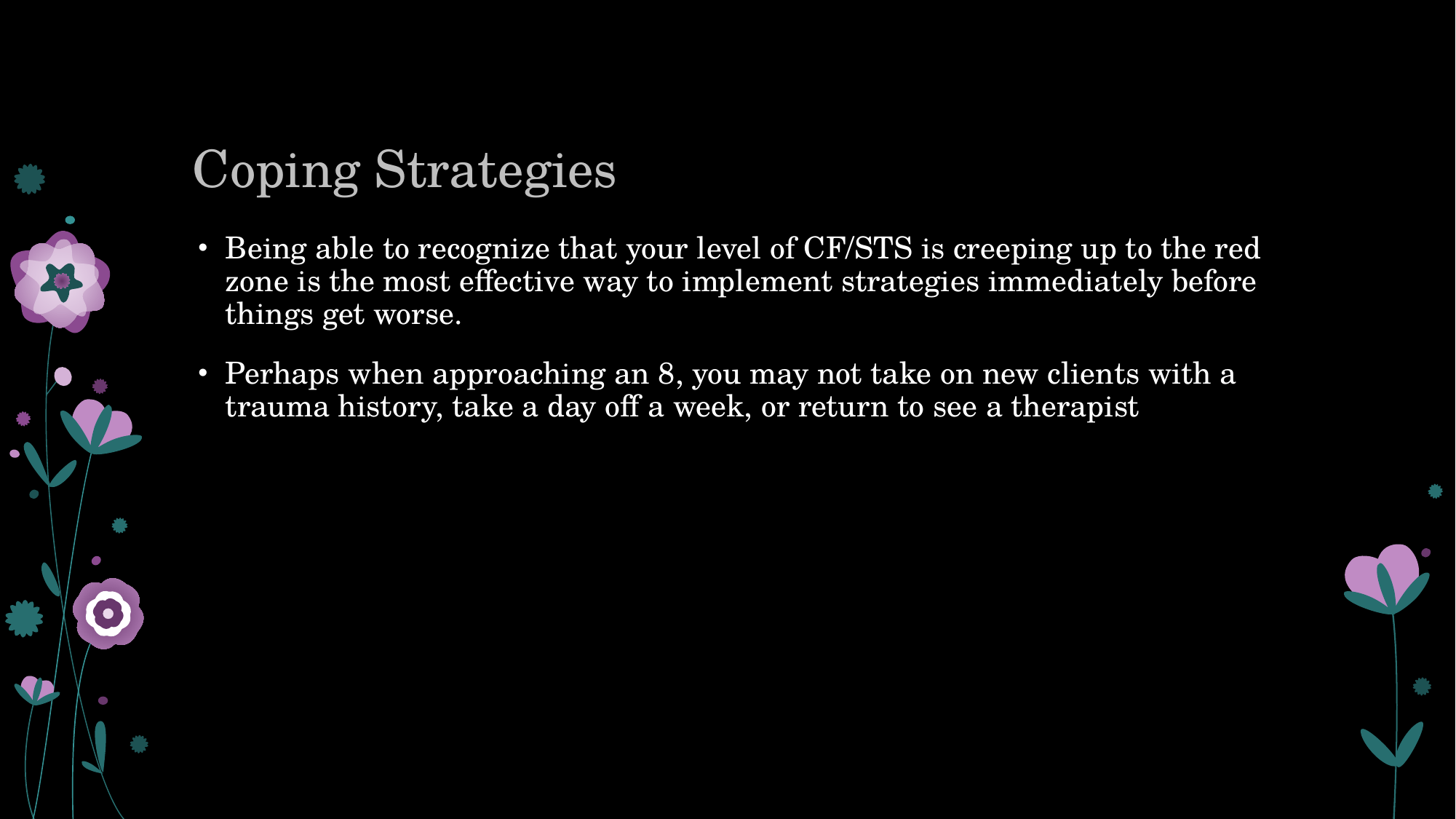

# Coping Strategies
Being able to recognize that your level of CF/STS is creeping up to the red zone is the most effective way to implement strategies immediately before things get worse.
Perhaps when approaching an 8, you may not take on new clients with a trauma history, take a day off a week, or return to see a therapist
©Cecil Sveinson